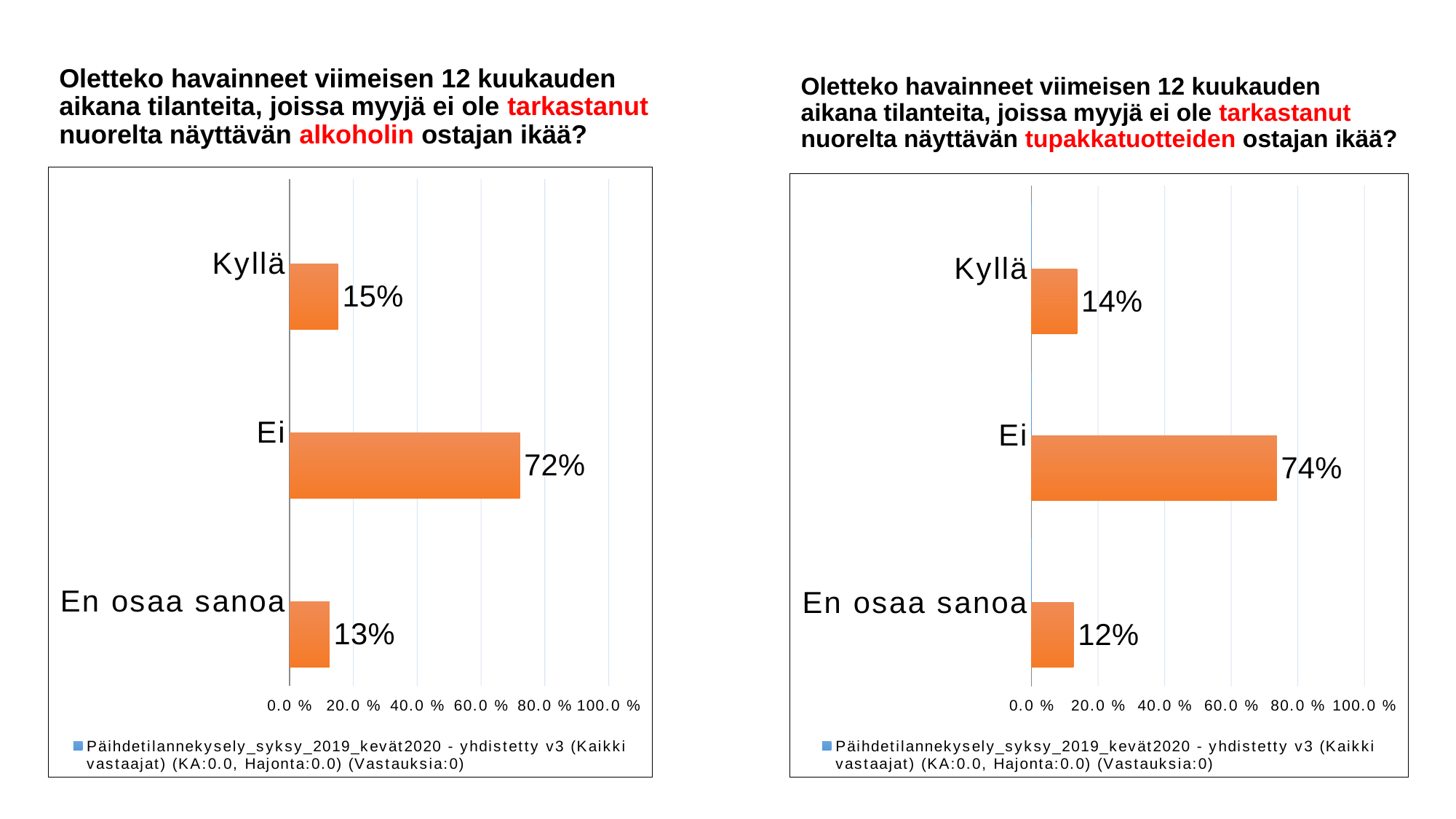

Oletteko havainneet viimeisen 12 kuukauden aikana tilanteita, joissa myyjä ei ole tarkastanut nuorelta näyttävän alkoholin ostajan ikää?

Oletteko havainneet viimeisen 12 kuukauden aikana tilanteita, joissa myyjä ei ole tarkastanut nuorelta näyttävän tupakkatuotteiden ostajan ikää?

### Chart

| Category | Päihdetilannekysely_syksy_2019_kevät2020 - yhdistetty v3 (Kaikki vastaajat) (KA:0.0, Hajonta:0.0) (Vastauksia:0) | vastaukset (Kaikki vastaajat) (KA:1.97, Hajonta:0.53) (Vastauksia:4037) |
|---|---|---|
| Kyllä | 0.0 | 0.152 |
| Ei | 0.0 | 0.722 |
| En osaa sanoa | 0.0 | 0.125 |

### Chart

| Category | Päihdetilannekysely_syksy_2019_kevät2020 - yhdistetty v3 (Kaikki vastaajat) (KA:0.0, Hajonta:0.0) (Vastauksia:0) | vastaukset (Kaikki vastaajat) (KA:1.99, Hajonta:0.51) (Vastauksia:4038) |
|---|---|---|
| Kyllä | 0.0 | 0.137 |
| Ei | 0.0 | 0.737 |
| En osaa sanoa | 0.0 | 0.126 |